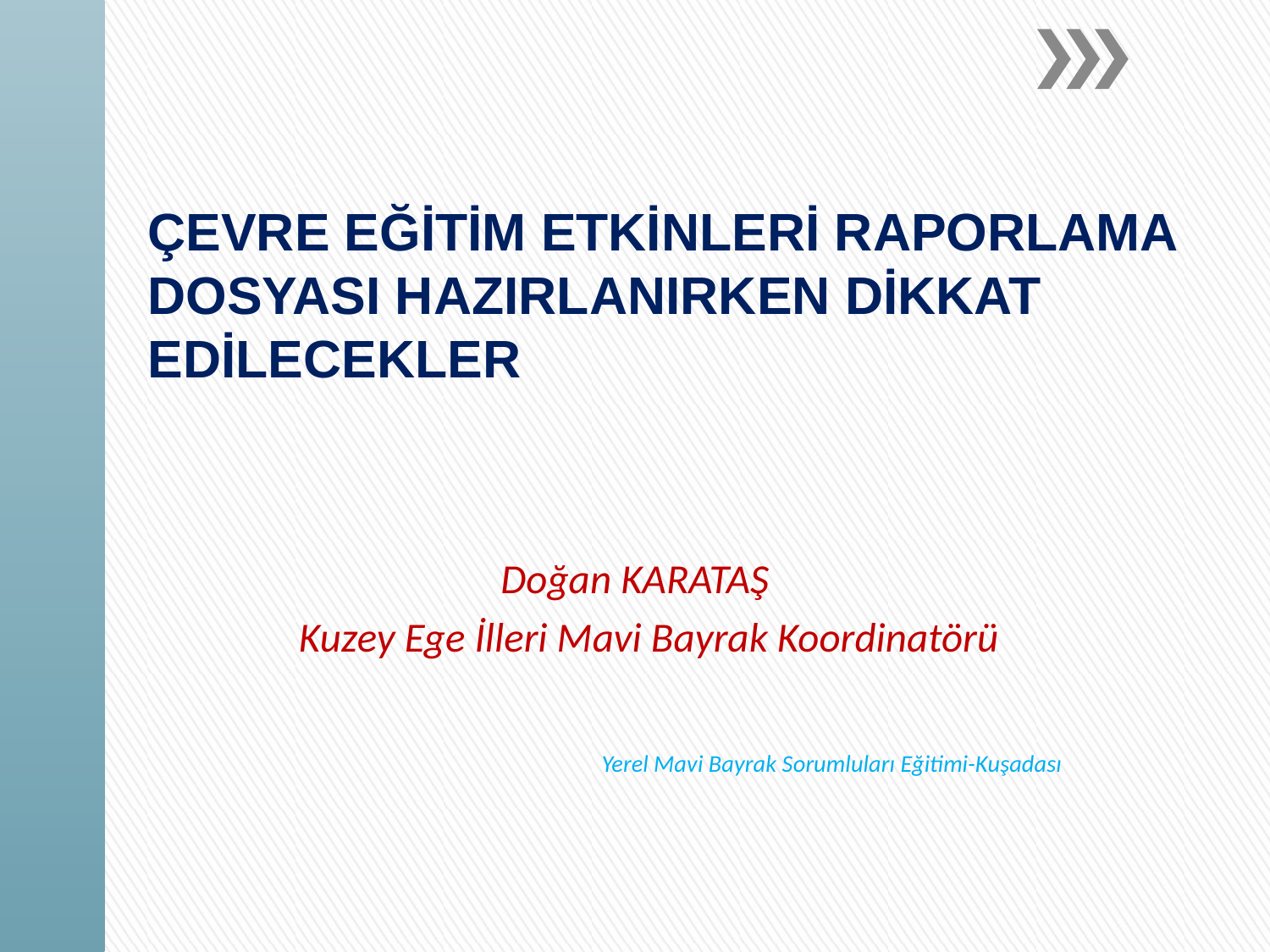

# ÇEVRE EĞİTİM ETKİNLERİ RAPORLAMA DOSYASI HAZIRLANIRKEN DİKKAT EDİLECEKLER
Doğan KARATAŞ
   Kuzey Ege İlleri Mavi Bayrak Koordinatörü

Yerel Mavi Bayrak Sorumluları Eğitimi-Kuşadası